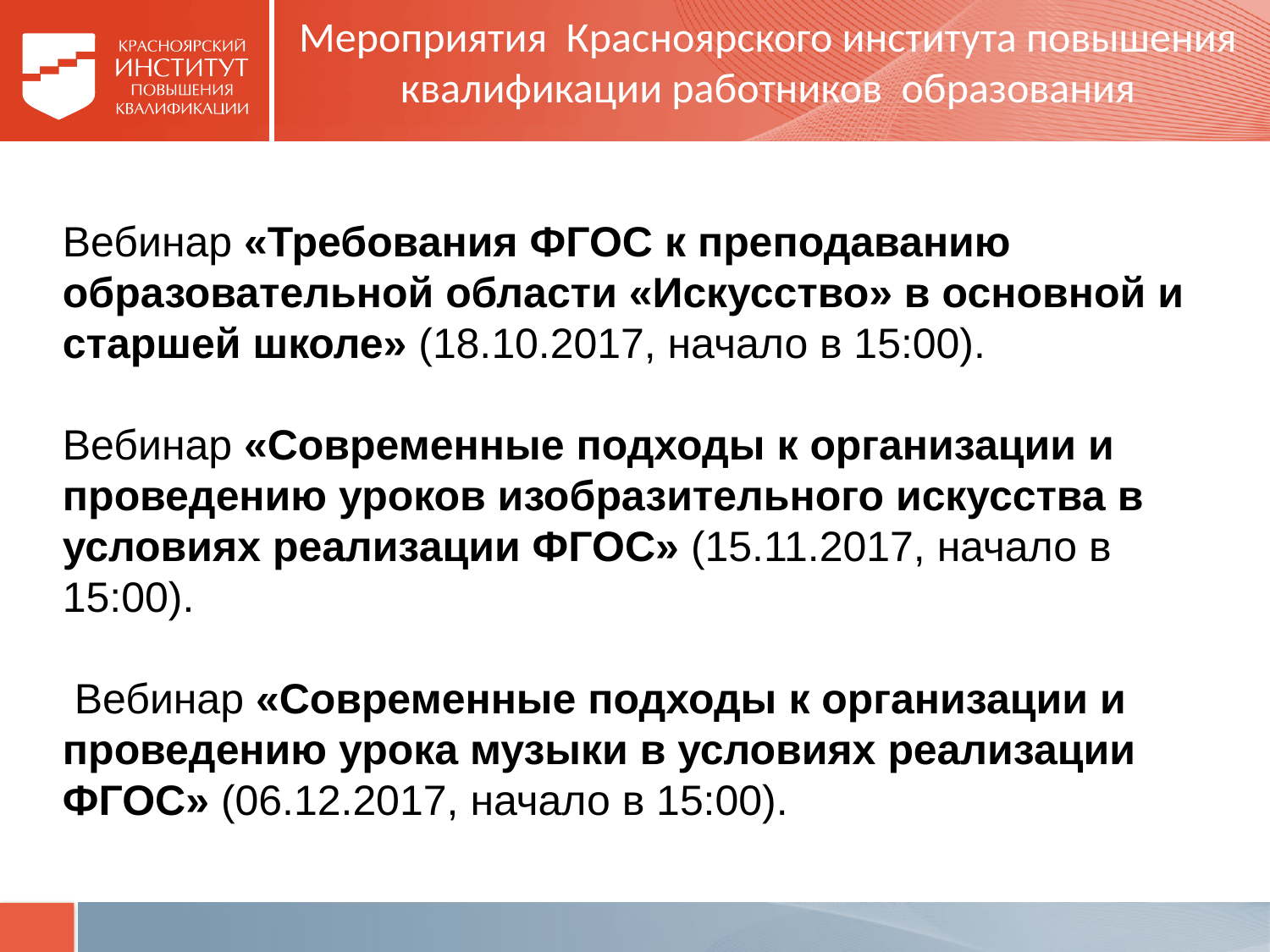

# Мероприятия  Красноярского института повышения квалификации работников  образования
Вебинар «Требования ФГОС к преподаванию образовательной области «Искусство» в основной и старшей школе» (18.10.2017, начало в 15:00).

Вебинар «Современные подходы к организации и проведению уроков изобразительного искусства в условиях реализации ФГОС» (15.11.2017, начало в 15:00).

 Вебинар «Современные подходы к организации и проведению урока музыки в условиях реализации ФГОС» (06.12.2017, начало в 15:00).

УУВВЯ